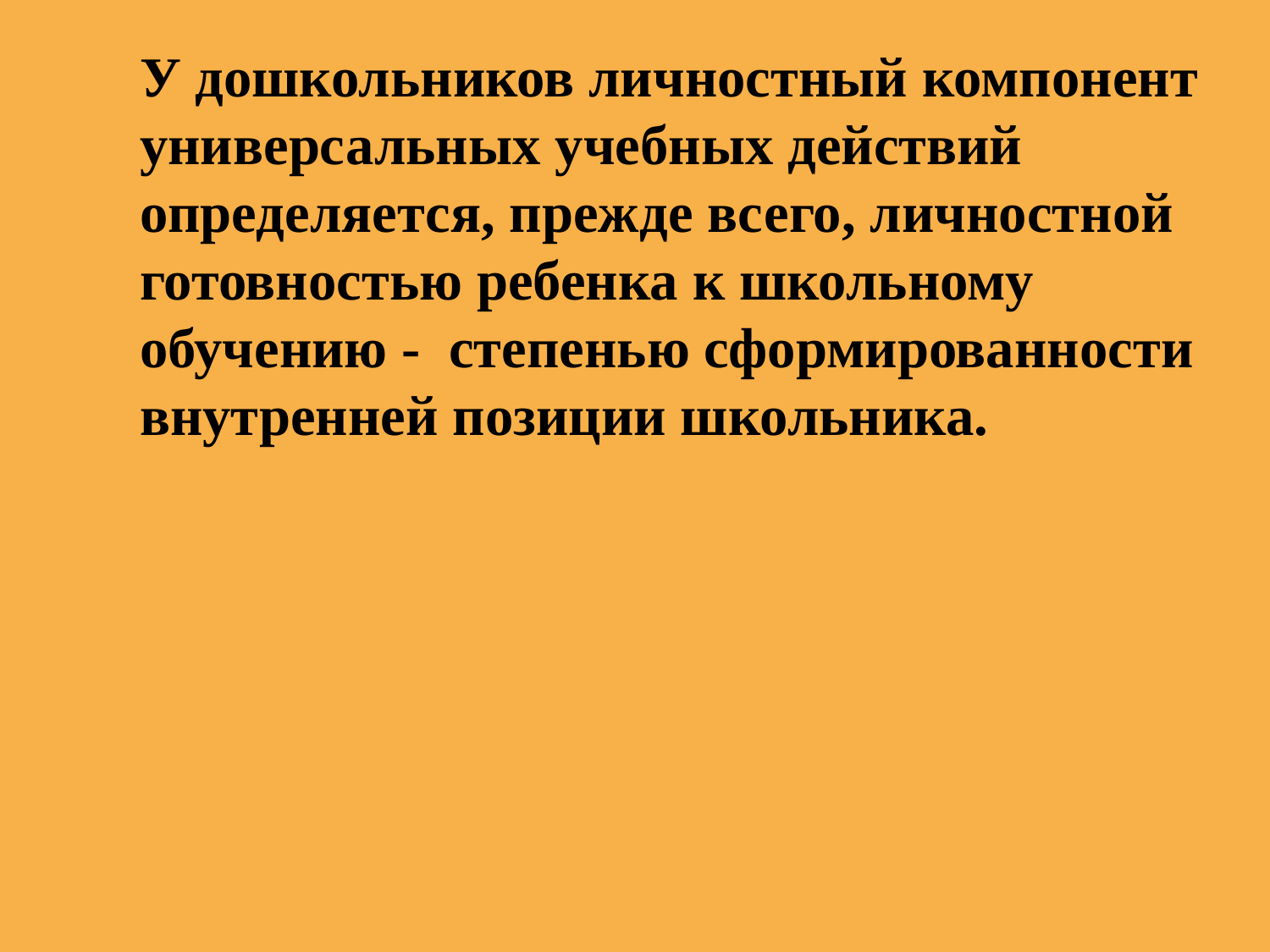

# У дошкольников личностный компонент универсальных учебных действий определяется, прежде всего, личностной готовностью ребенка к школьному обучению -  степенью сформированности внутренней позиции школьника.